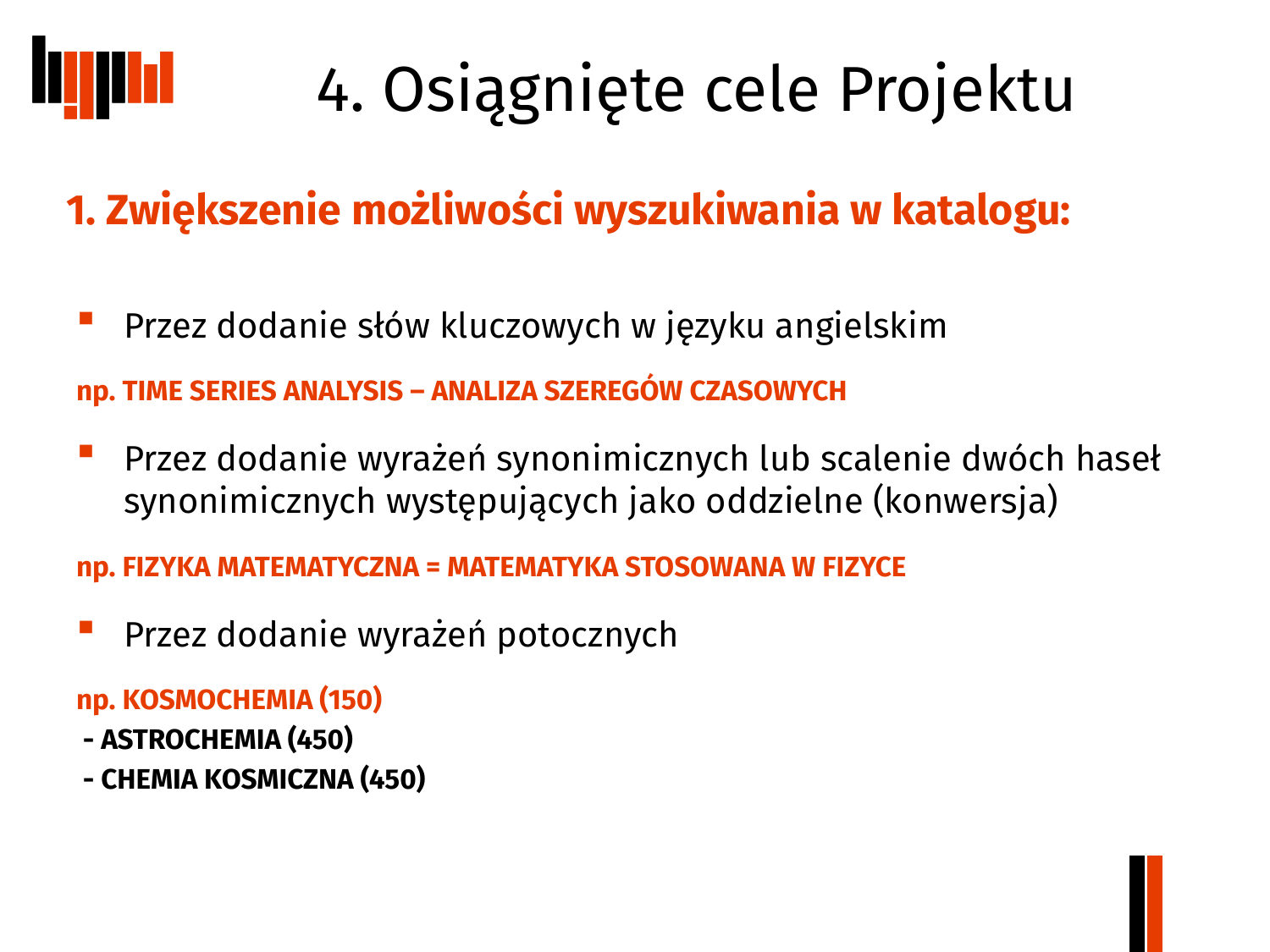

# 4. Osiągnięte cele Projektu
1. Zwiększenie możliwości wyszukiwania w katalogu:

Przez dodanie słów kluczowych w języku angielskim

np. TIME SERIES ANALYSIS – ANALIZA SZEREGÓW CZASOWYCH

Przez dodanie wyrażeń synonimicznych lub scalenie dwóch haseł synonimicznych występujących jako oddzielne (konwersja)

np. FIZYKA MATEMATYCZNA = MATEMATYKA STOSOWANA W FIZYCE

Przez dodanie wyrażeń potocznych

np. KOSMOCHEMIA (150)
 - ASTROCHEMIA (450)
 - CHEMIA KOSMICZNA (450)